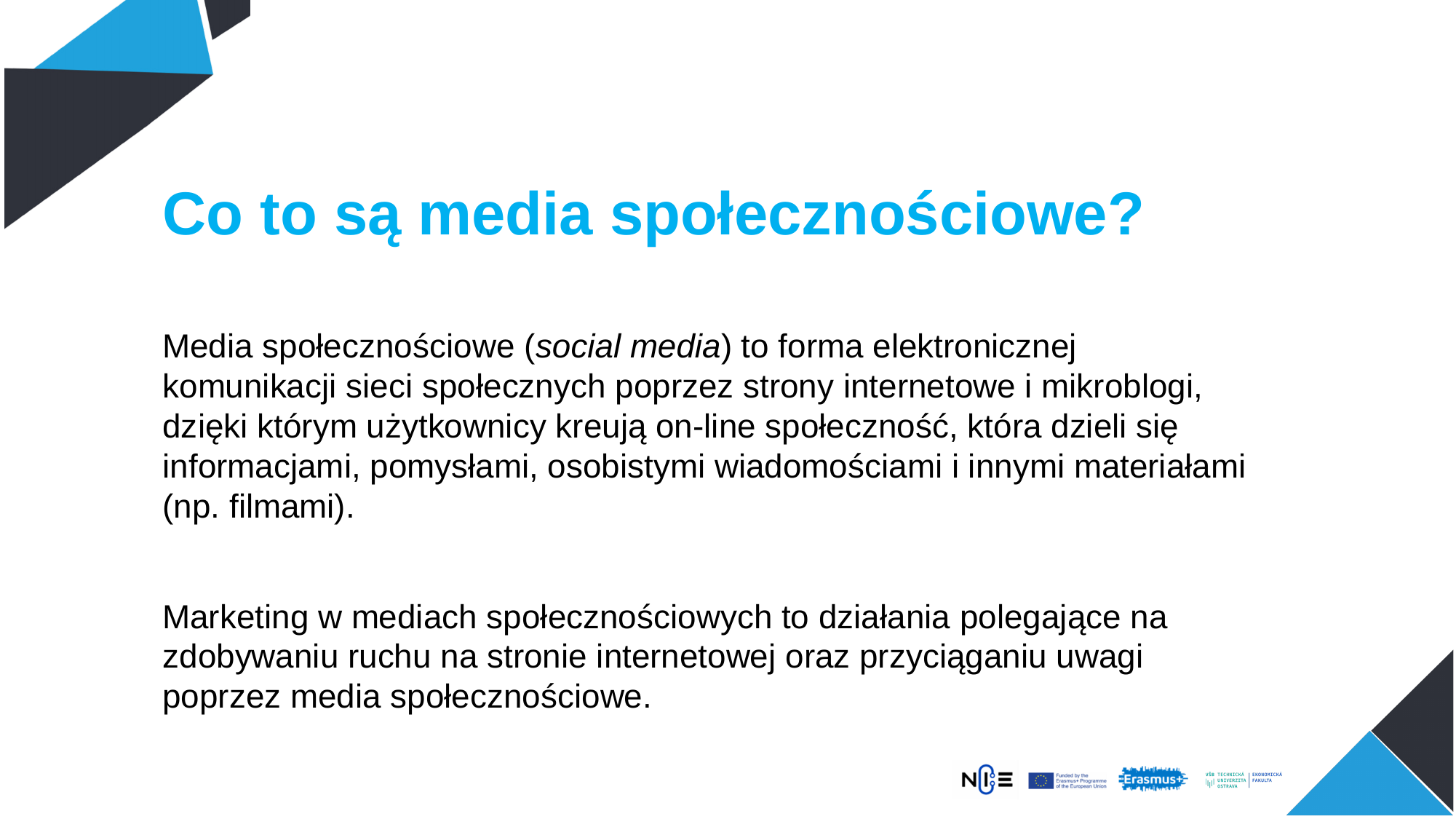

Co to są media społecznościowe?

Media społecznościowe (social media) to forma elektronicznej komunikacji sieci społecznych poprzez strony internetowe i mikroblogi, dzięki którym użytkownicy kreują on-line społeczność, która dzieli się informacjami, pomysłami, osobistymi wiadomościami i innymi materiałami (np. filmami).

Marketing w mediach społecznościowych to działania polegające na zdobywaniu ruchu na stronie internetowej oraz przyciąganiu uwagi poprzez media społecznościowe.